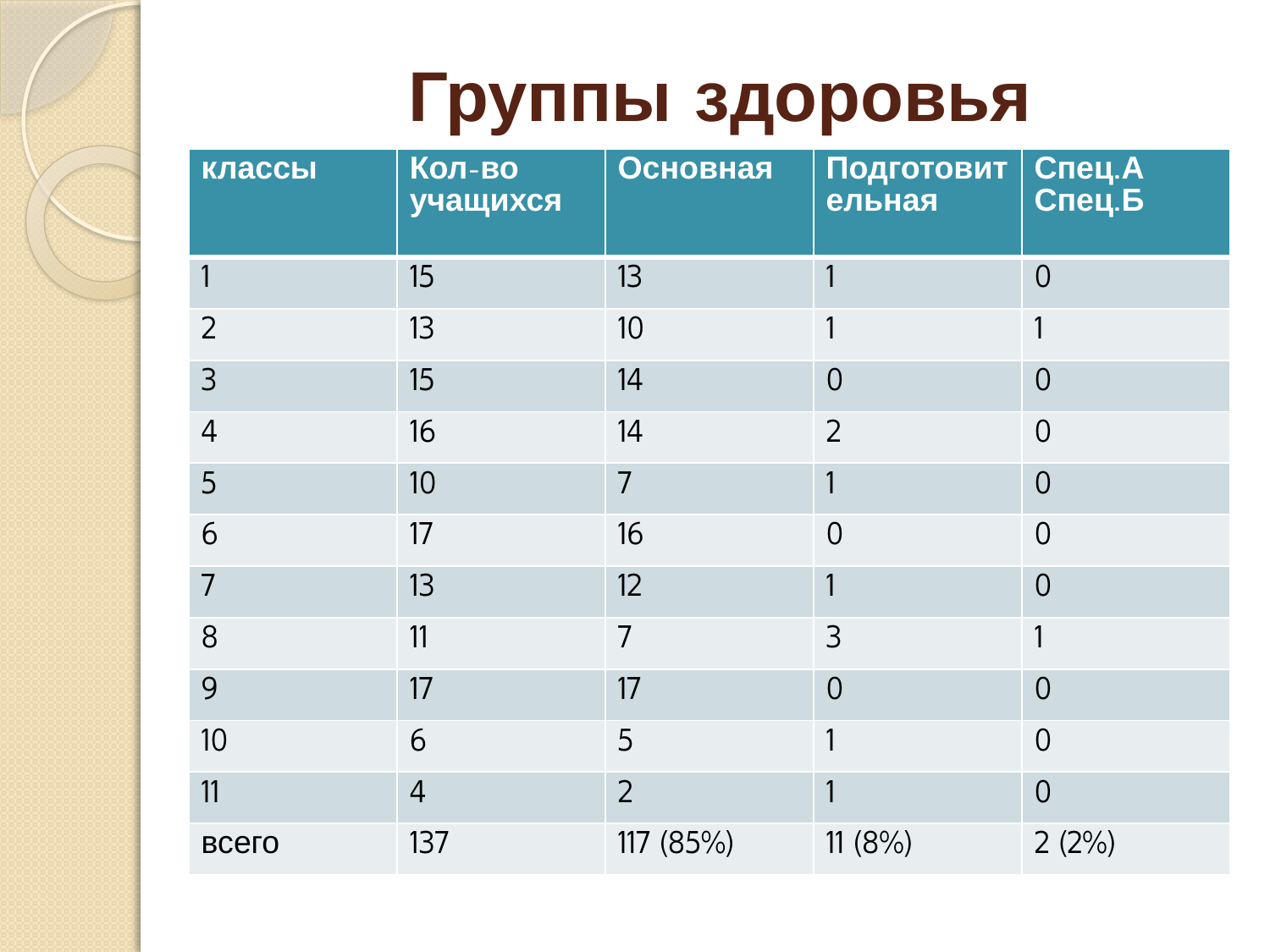

# Группы здоровья
| классы | Кол-во учащихся | Основная | Подготовительная | Спец.А Спец.Б |
| --- | --- | --- | --- | --- |
| 1 | 15 | 13 | 1 | 0 |
| 2 | 13 | 10 | 1 | 1 |
| 3 | 15 | 14 | 0 | 0 |
| 4 | 16 | 14 | 2 | 0 |
| 5 | 10 | 7 | 1 | 0 |
| 6 | 17 | 16 | 0 | 0 |
| 7 | 13 | 12 | 1 | 0 |
| 8 | 11 | 7 | 3 | 1 |
| 9 | 17 | 17 | 0 | 0 |
| 10 | 6 | 5 | 1 | 0 |
| 11 | 4 | 2 | 1 | 0 |
| всего | 137 | 117 (85%) | 11 (8%) | 2 (2%) |